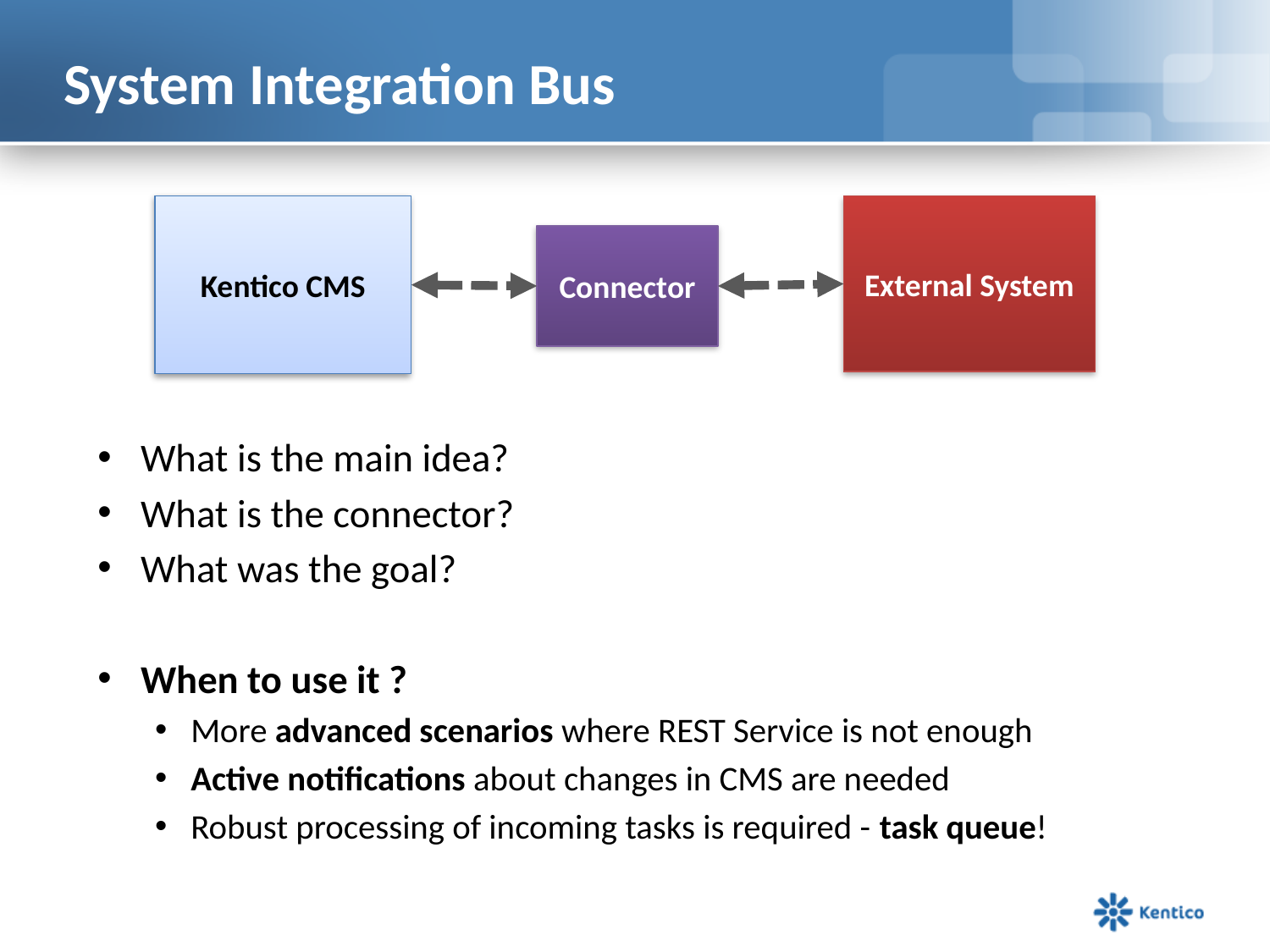

# System Integration Bus
Kentico CMS
External System
Connector
What is the main idea?
What is the connector?
What was the goal?

When to use it ?
More advanced scenarios where REST Service is not enough
Active notifications about changes in CMS are needed
Robust processing of incoming tasks is required - task queue!